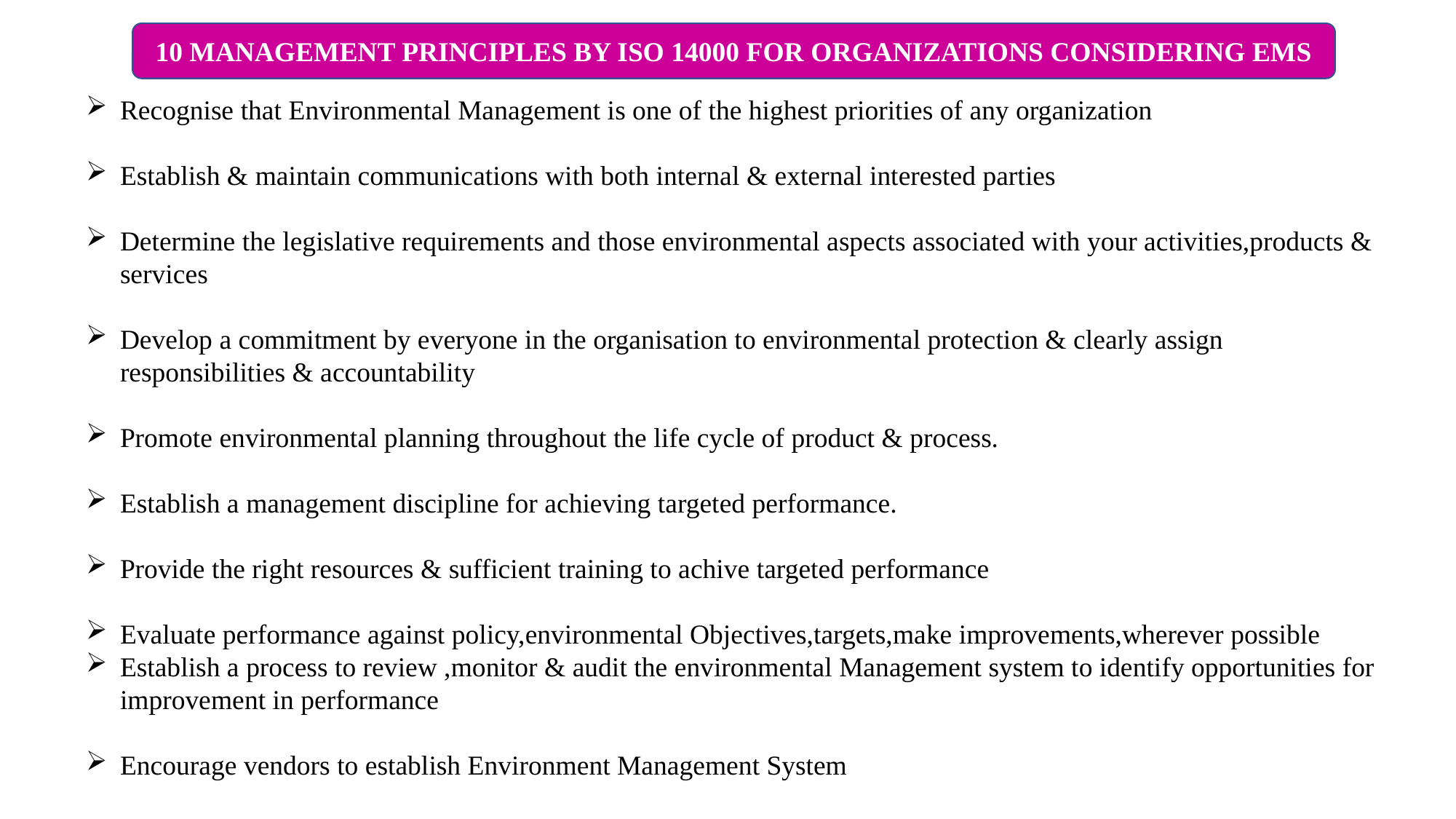

10 MANAGEMENT PRINCIPLES BY ISO 14000 FOR ORGANIZATIONS CONSIDERING EMS
Recognise that Environmental Management is one of the highest priorities of any organization

Establish & maintain communications with both internal & external interested parties

Determine the legislative requirements and those environmental aspects associated with your activities,products & services

Develop a commitment by everyone in the organisation to environmental protection & clearly assign responsibilities & accountability

Promote environmental planning throughout the life cycle of product & process.

Establish a management discipline for achieving targeted performance.

Provide the right resources & sufficient training to achive targeted performance

Evaluate performance against policy,environmental Objectives,targets,make improvements,wherever possible
Establish a process to review ,monitor & audit the environmental Management system to identify opportunities for improvement in performance

Encourage vendors to establish Environment Management System